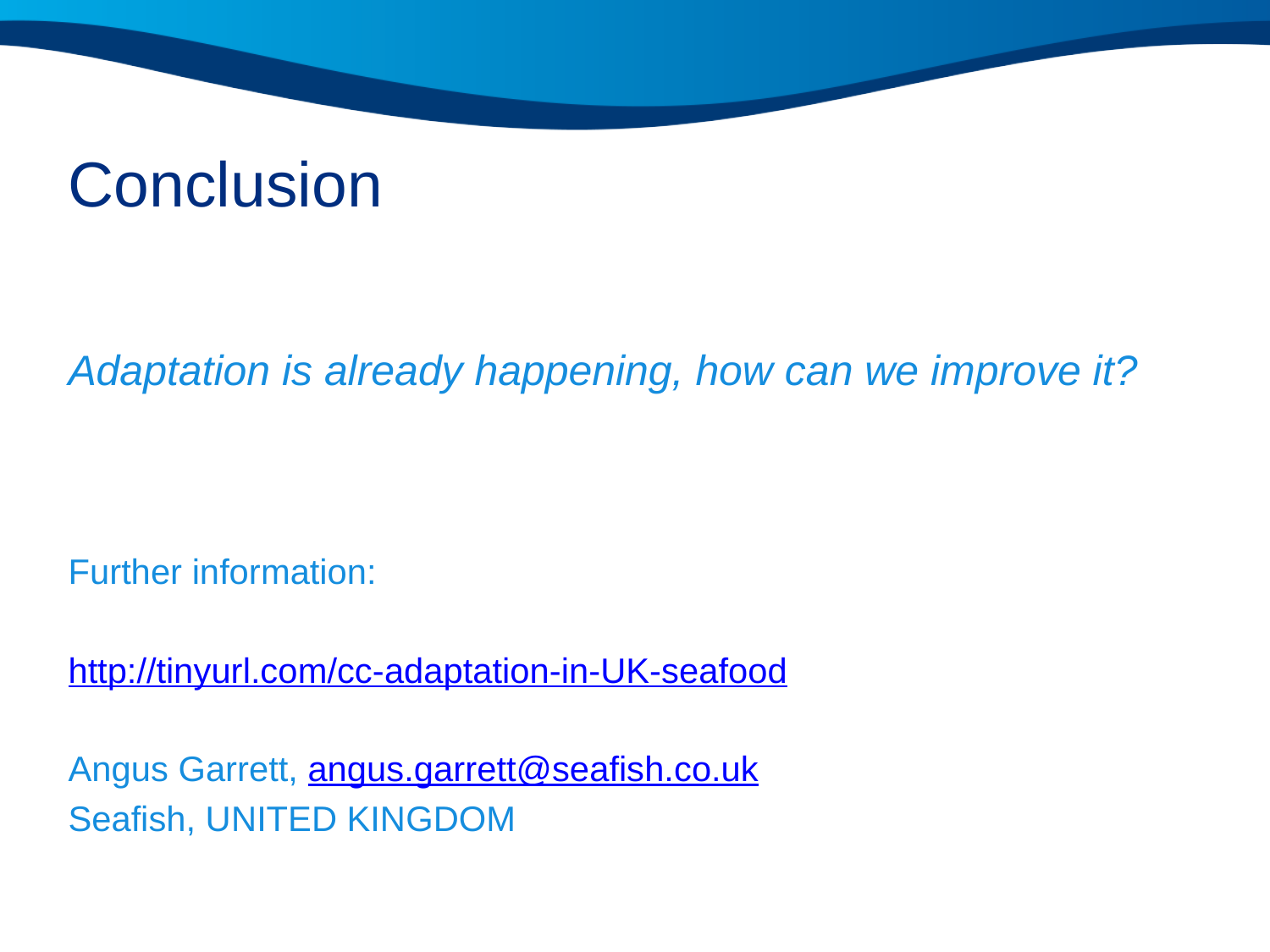

# Conclusion

Adaptation is already happening, how can we improve it?

Further information:

http://tinyurl.com/cc-adaptation-in-UK-seafood

Angus Garrett, angus.garrett@seafish.co.uk
Seafish, UNITED KINGDOM